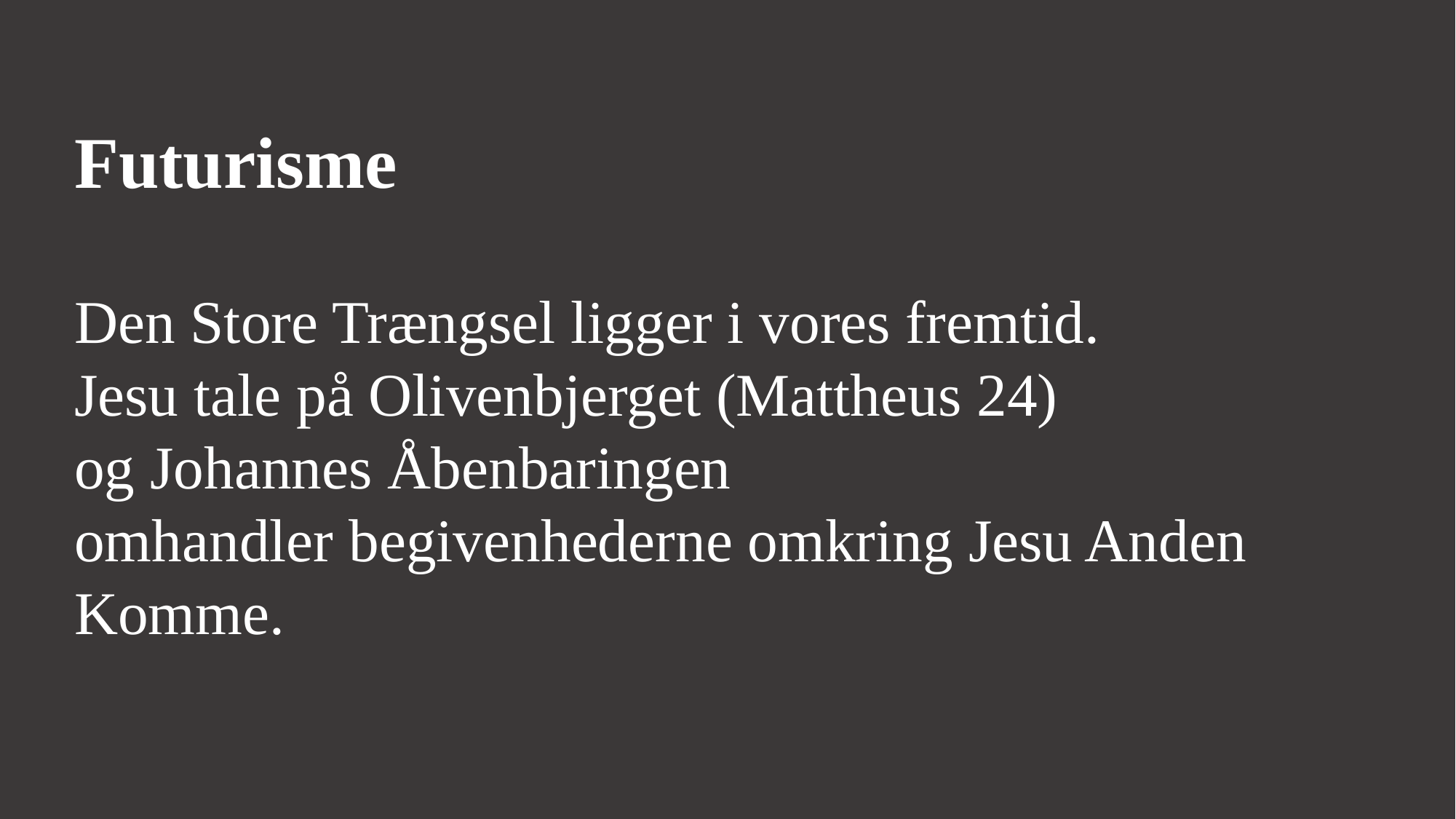

Futurisme

Den Store Trængsel ligger i vores fremtid.
Jesu tale på Olivenbjerget (Mattheus 24)
og Johannes Åbenbaringen
omhandler begivenhederne omkring Jesu Anden Komme.